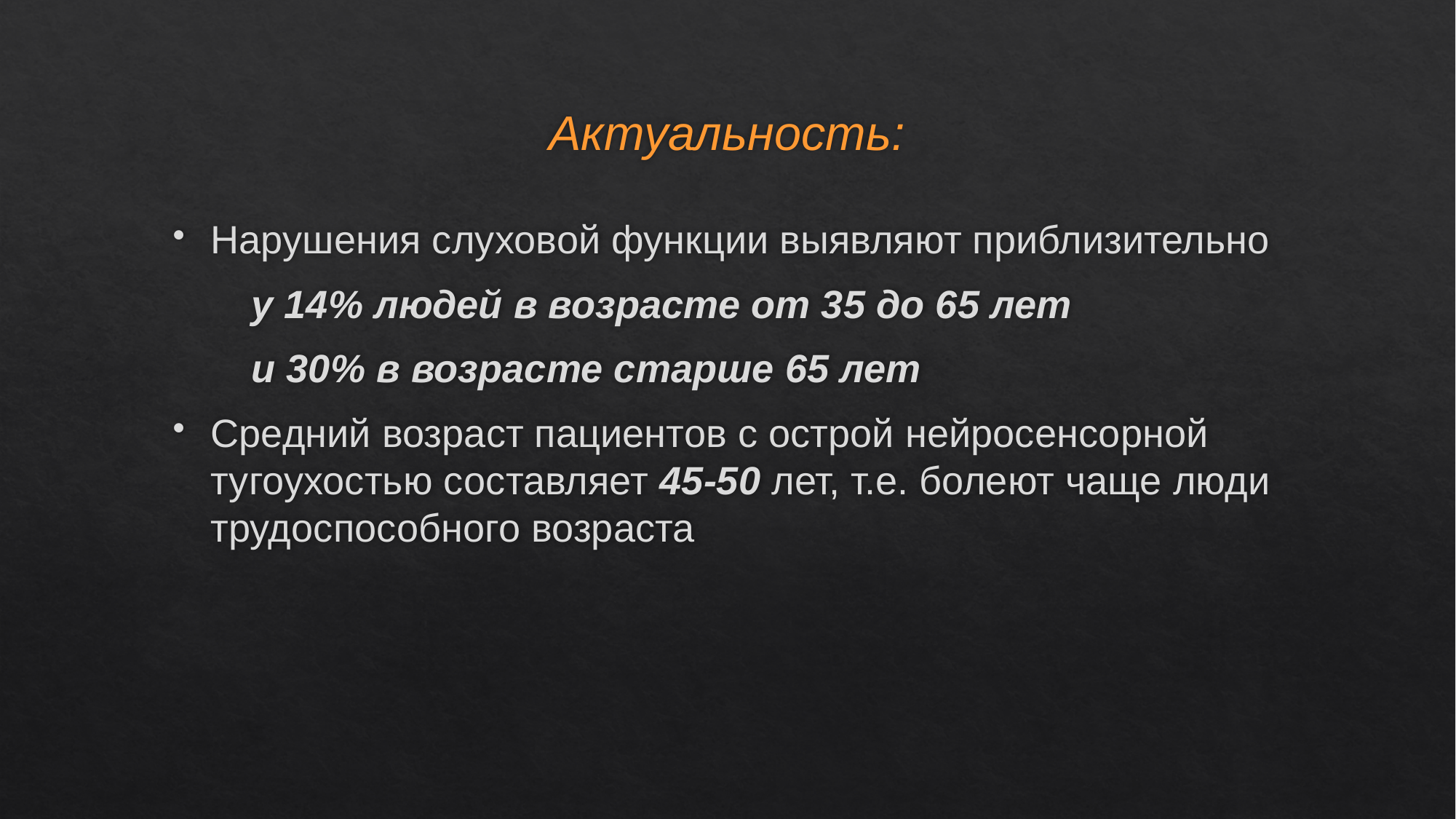

# Актуальность:
Нарушения слуховой функции выявляют приблизительно
      у 14% людей в возрасте от 35 до 65 лет
      и 30% в возрасте старше 65 лет
Средний возраст пациентов с острой нейросенсорной тугоухостью составляет 45-50 лет, т.е. болеют чаще люди трудоспособного возраста